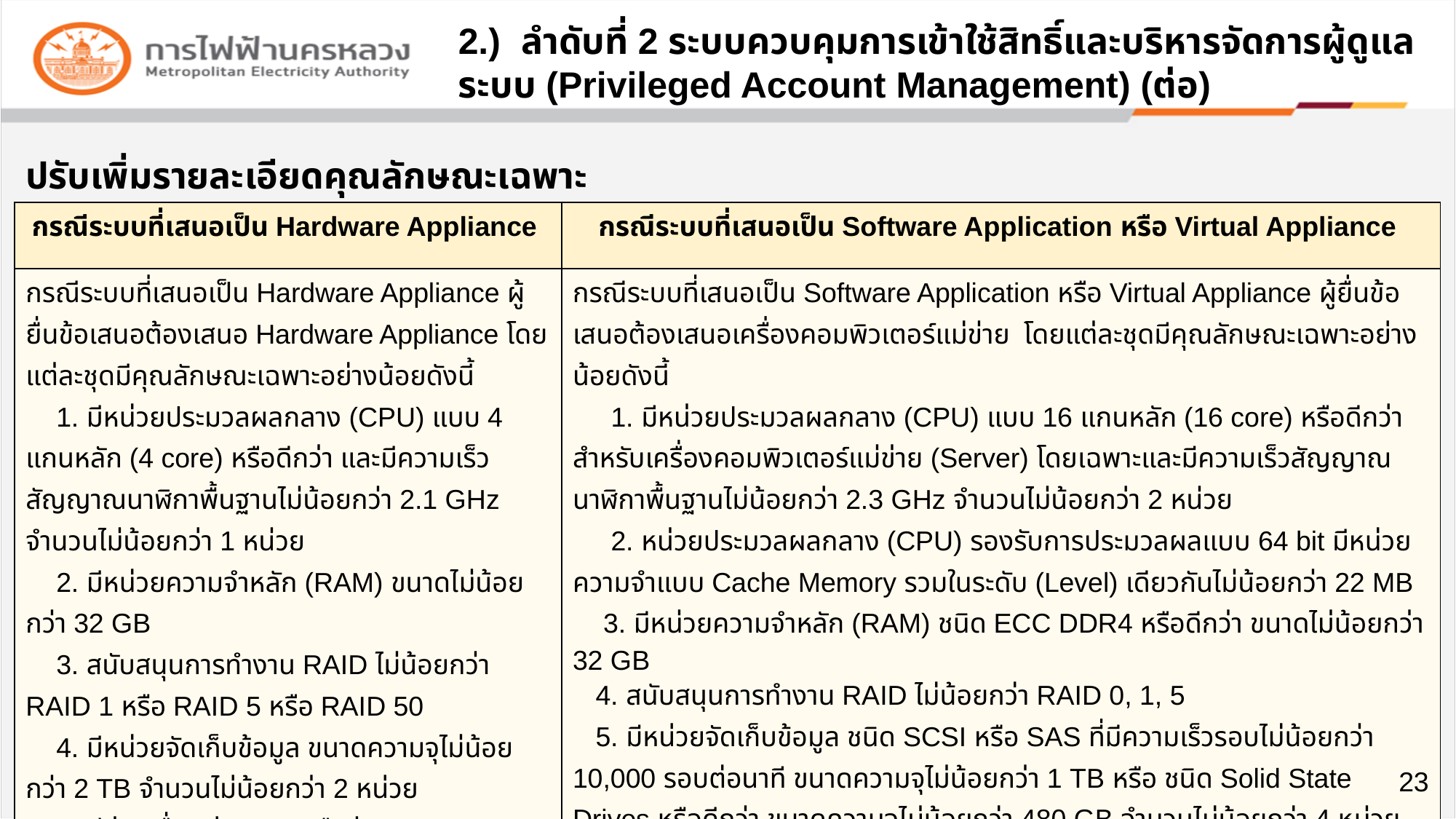

2.)  ลำดับที่ 2 ระบบควบคุมการเข้าใช้สิทธิ์และบริหารจัดการผู้ดูแลระบบ (Privileged Account Management) (ต่อ)
ปรับเพิ่มรายละเอียดคุณลักษณะเฉพาะ
| กรณีระบบที่เสนอเป็น Hardware Appliance | กรณีระบบที่เสนอเป็น Software Application หรือ Virtual Appliance |
| --- | --- |
| กรณีระบบที่เสนอเป็น Hardware Appliance ผู้ยื่นข้อเสนอต้องเสนอ Hardware Appliance โดยแต่ละชุดมีคุณลักษณะเฉพาะอย่างน้อยดังนี้ 1. มีหน่วยประมวลผลกลาง (CPU) แบบ 4 แกนหลัก (4 core) หรือดีกว่า และมีความเร็วสัญญาณนาฬิกาพื้นฐานไม่น้อยกว่า 2.1 GHz จำนวนไม่น้อยกว่า 1 หน่วย 2. มีหน่วยความจำหลัก (RAM) ขนาดไม่น้อยกว่า 32 GB 3. สนับสนุนการทำงาน RAID ไม่น้อยกว่า RAID 1 หรือ RAID 5 หรือ RAID 50 4. มีหน่วยจัดเก็บข้อมูล ขนาดความจุไม่น้อยกว่า 2 TB จำนวนไม่น้อยกว่า 2 หน่วย 5. มีช่องเชื่อมต่อระบบเครือข่าย (Network Interface) แบบ 10/100/1000 Base-T หรือดีกว่า จำนวนไม่น้อยกว่า 2 ช่อง 6. มี Power Supply แบบ Redundant หรือ Hot Swap จำนวน 2 หน่วย | กรณีระบบที่เสนอเป็น Software Application หรือ Virtual Appliance ผู้ยื่นข้อเสนอต้องเสนอเครื่องคอมพิวเตอร์แม่ข่าย โดยแต่ละชุดมีคุณลักษณะเฉพาะอย่างน้อยดังนี้ 1. มีหน่วยประมวลผลกลาง (CPU) แบบ 16 แกนหลัก (16 core) หรือดีกว่า สำหรับเครื่องคอมพิวเตอร์แม่ข่าย (Server) โดยเฉพาะและมีความเร็วสัญญาณนาฬิกาพื้นฐานไม่น้อยกว่า 2.3 GHz จำนวนไม่น้อยกว่า 2 หน่วย 2. หน่วยประมวลผลกลาง (CPU) รองรับการประมวลผลแบบ 64 bit มีหน่วยความจำแบบ Cache Memory รวมในระดับ (Level) เดียวกันไม่น้อยกว่า 22 MB 3. มีหน่วยความจำหลัก (RAM) ชนิด ECC DDR4 หรือดีกว่า ขนาดไม่น้อยกว่า 32 GB 4. สนับสนุนการทำงาน RAID ไม่น้อยกว่า RAID 0, 1, 5 5. มีหน่วยจัดเก็บข้อมูล ชนิด SCSI หรือ SAS ที่มีความเร็วรอบไม่น้อยกว่า 10,000 รอบต่อนาที ขนาดความจุไม่น้อยกว่า 1 TB หรือ ชนิด Solid State Drives หรือดีกว่า ขนาดความจุไม่น้อยกว่า 480 GB จำนวนไม่น้อยกว่า 4 หน่วย 6. มีช่องเชื่อมต่อระบบเครือข่าย (Network Interface) แบบ 10/100/1000 Base-T หรือดีกว่า จำนวนไม่น้อยกว่า 2 ช่อง และ แบบ 1/10 Gbps SFP+ จำนวนไม่น้อยกว่า 2 ช่อง 7. มี Power Supply แบบ Redundant หรือ Hot Swap จำนวน 2 หน่วย 8. ติดตั้งซอฟต์แวร์ระบบปฏิบัติการพร้อมใช้งานที่มีลิขสิทธิ์ถูกต้องตามกฎหมาย |
23